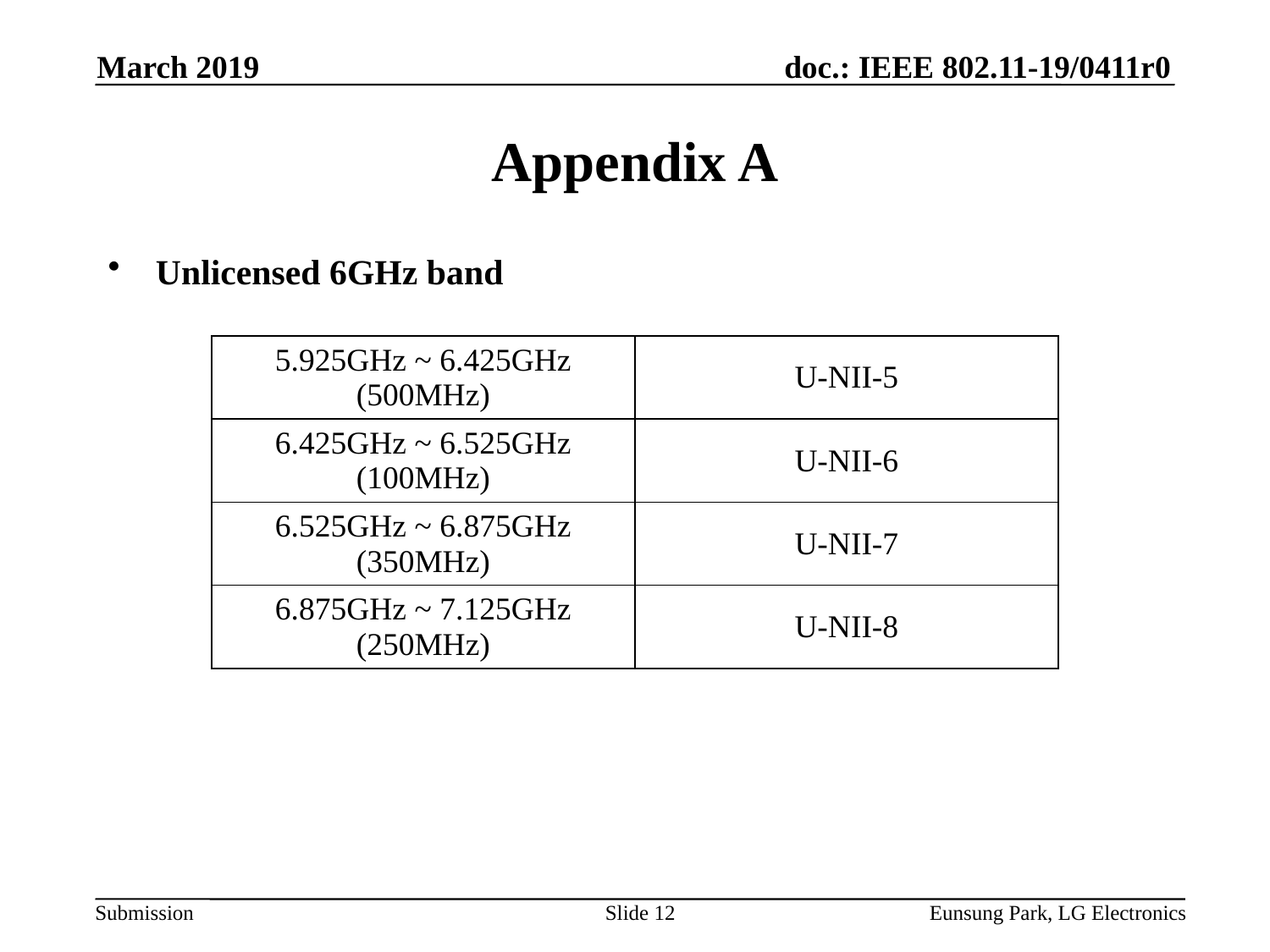

March 2019
# Appendix A
Unlicensed 6GHz band
| 5.925GHz ~ 6.425GHz (500MHz) | U-NII-5 |
| --- | --- |
| 6.425GHz ~ 6.525GHz (100MHz) | U-NII-6 |
| 6.525GHz ~ 6.875GHz (350MHz) | U-NII-7 |
| 6.875GHz ~ 7.125GHz (250MHz) | U-NII-8 |
Slide 12
Eunsung Park, LG Electronics